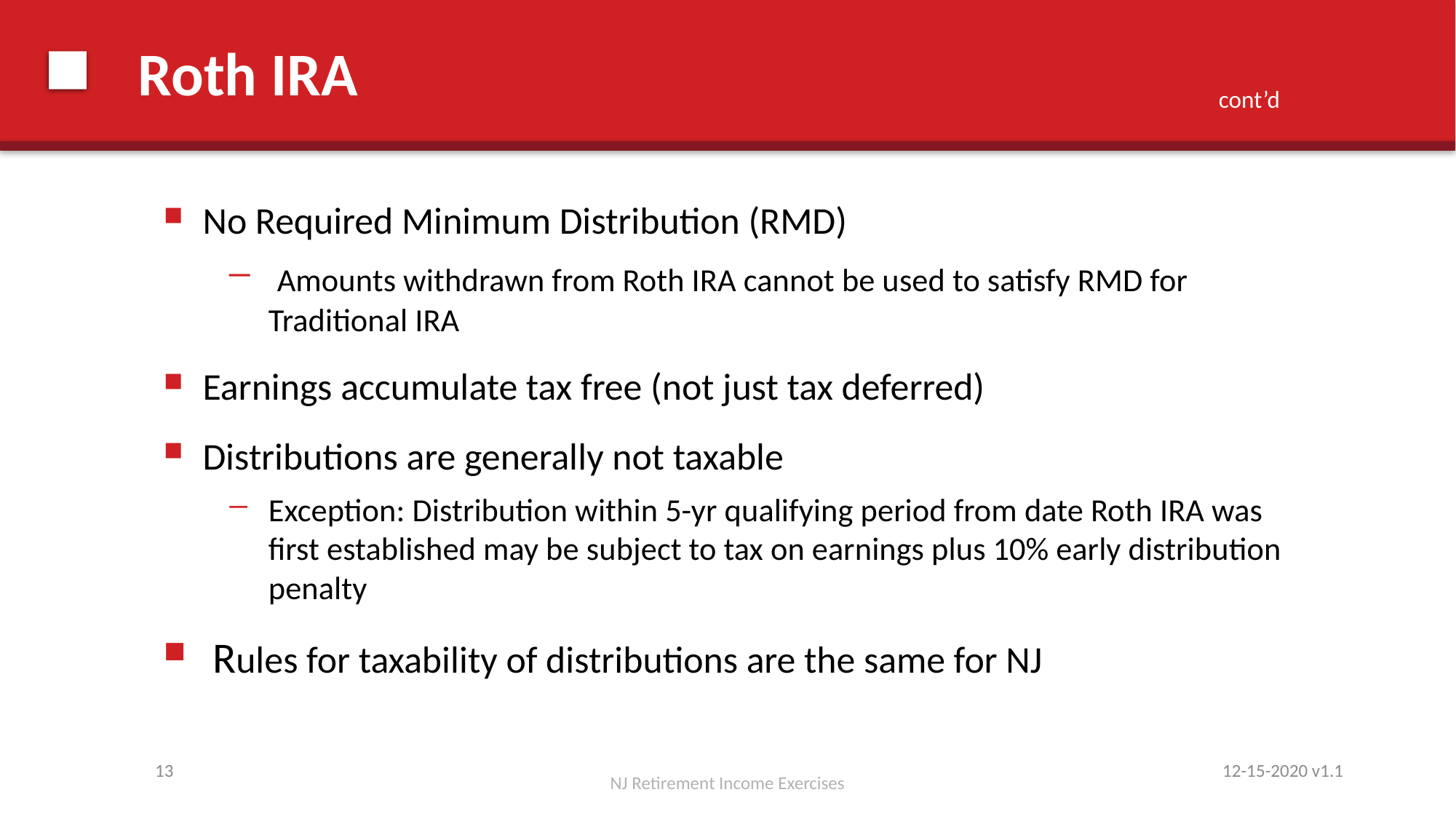

# Roth IRA
cont’d
No Required Minimum Distribution (RMD)
 Amounts withdrawn from Roth IRA cannot be used to satisfy RMD for Traditional IRA
Earnings accumulate tax free (not just tax deferred)
Distributions are generally not taxable
Exception: Distribution within 5-yr qualifying period from date Roth IRA was first established may be subject to tax on earnings plus 10% early distribution penalty
 Rules for taxability of distributions are the same for NJ
12-15-2020 v1.1
13
NJ Retirement Income Exercises